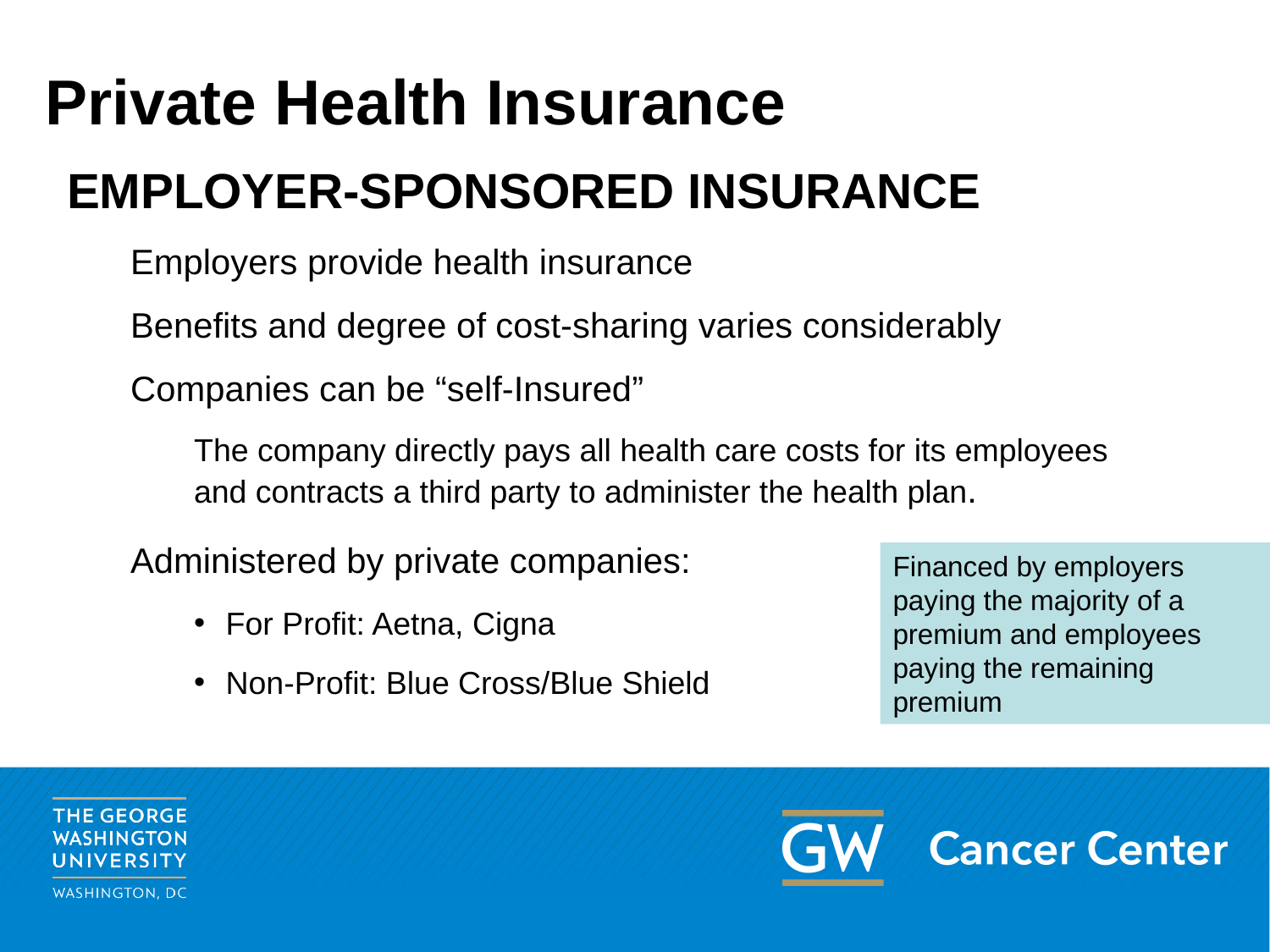

# Private Health Insurance
EMPLOYER-SPONSORED INSURANCE
Employers provide health insurance
Benefits and degree of cost-sharing varies considerably
Companies can be “self-Insured”
The company directly pays all health care costs for its employees and contracts a third party to administer the health plan.
Administered by private companies:
For Profit: Aetna, Cigna
Non-Profit: Blue Cross/Blue Shield
Financed by employers paying the majority of a premium and employees paying the remaining premium